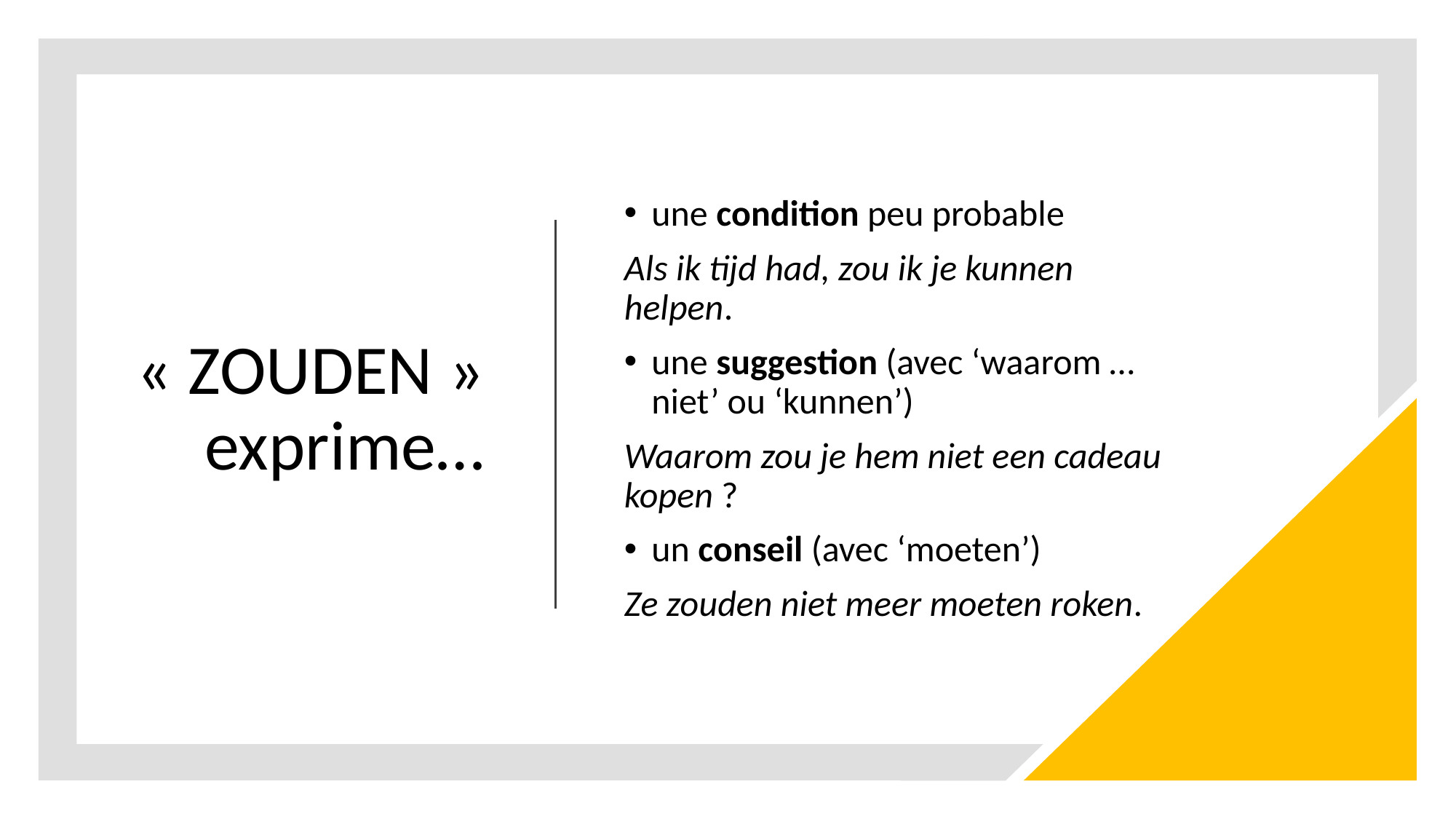

# « ZOUDEN » exprime…
une condition peu probable
Als ik tijd had, zou ik je kunnen helpen.
une suggestion (avec ‘waarom … niet’ ou ‘kunnen’)
Waarom zou je hem niet een cadeau kopen ?
un conseil (avec ‘moeten’)
Ze zouden niet meer moeten roken.